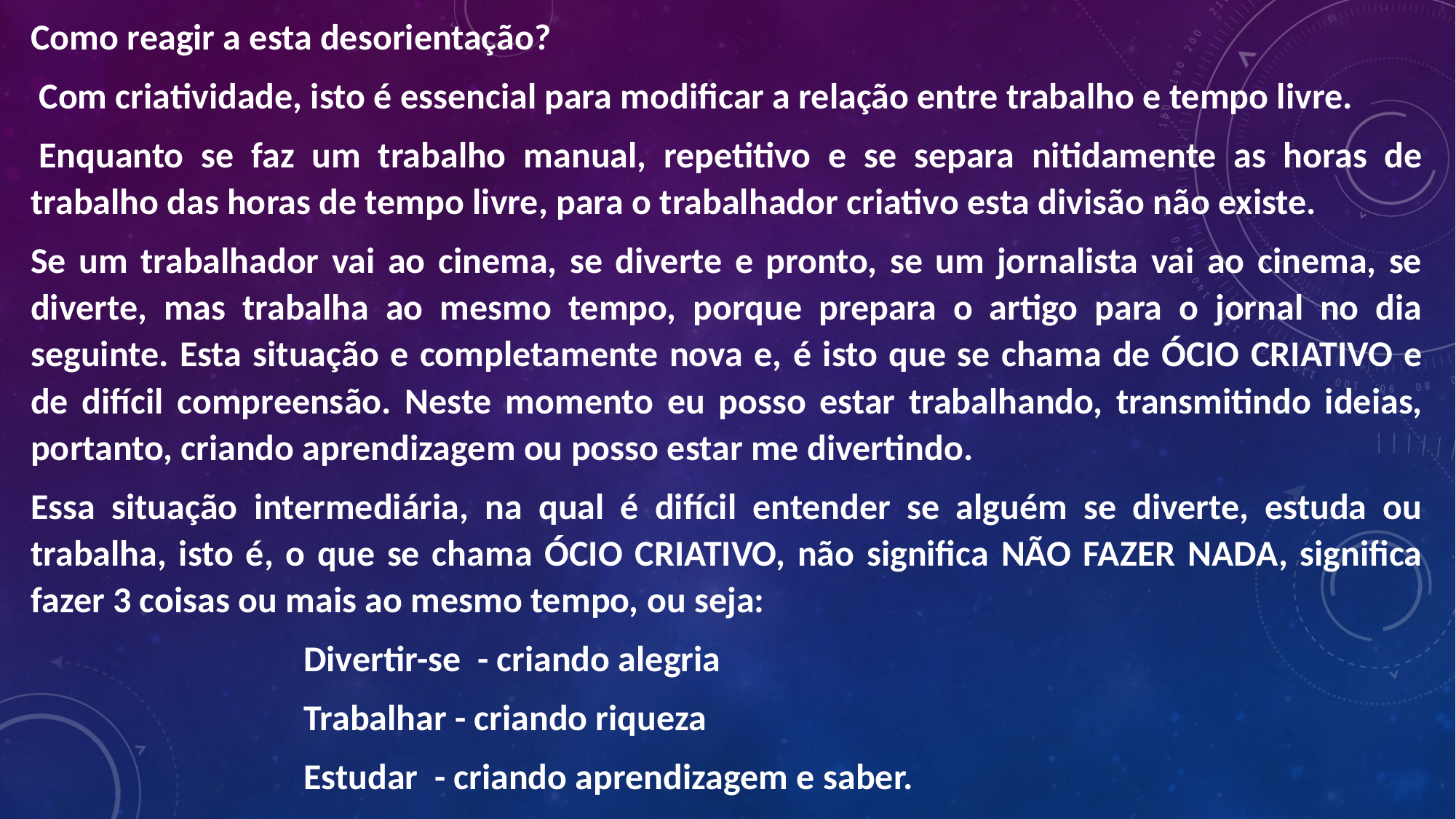

Como reagir a esta desorientação?
 Com criatividade, isto é essencial para modificar a relação entre trabalho e tempo livre.
 Enquanto se faz um trabalho manual, repetitivo e se separa nitidamente as horas de trabalho das horas de tempo livre, para o trabalhador criativo esta divisão não existe.
Se um trabalhador vai ao cinema, se diverte e pronto, se um jornalista vai ao cinema, se diverte, mas trabalha ao mesmo tempo, porque prepara o artigo para o jornal no dia seguinte. Esta situação e completamente nova e, é isto que se chama de ÓCIO CRIATIVO e de difícil compreensão. Neste momento eu posso estar trabalhando, transmitindo ideias, portanto, criando aprendizagem ou posso estar me divertindo.
Essa situação intermediária, na qual é difícil entender se alguém se diverte, estuda ou trabalha, isto é, o que se chama ÓCIO CRIATIVO, não significa NÃO FAZER NADA, significa fazer 3 coisas ou mais ao mesmo tempo, ou seja:
Divertir-se  - criando alegria
Trabalhar - criando riqueza
Estudar  - criando aprendizagem e saber.